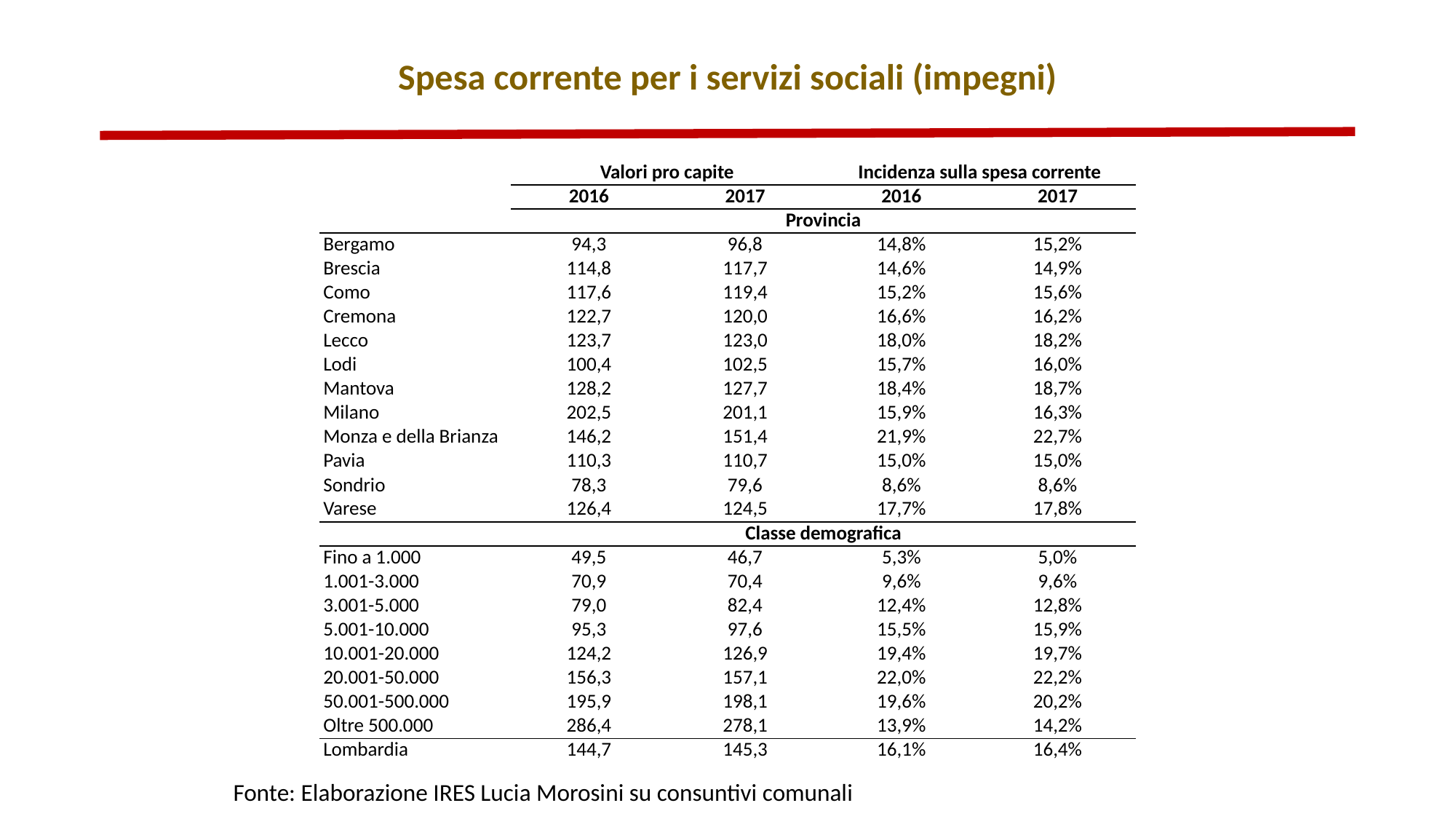

# Spesa corrente per i servizi sociali (impegni)
|  | Valori pro capite |  | Incidenza sulla spesa corrente |  |
| --- | --- | --- | --- | --- |
|  | 2016 | 2017 | 2016 | 2017 |
|  | Provincia |  |  |  |
| Bergamo | 94,3 | 96,8 | 14,8% | 15,2% |
| Brescia | 114,8 | 117,7 | 14,6% | 14,9% |
| Como | 117,6 | 119,4 | 15,2% | 15,6% |
| Cremona | 122,7 | 120,0 | 16,6% | 16,2% |
| Lecco | 123,7 | 123,0 | 18,0% | 18,2% |
| Lodi | 100,4 | 102,5 | 15,7% | 16,0% |
| Mantova | 128,2 | 127,7 | 18,4% | 18,7% |
| Milano | 202,5 | 201,1 | 15,9% | 16,3% |
| Monza e della Brianza | 146,2 | 151,4 | 21,9% | 22,7% |
| Pavia | 110,3 | 110,7 | 15,0% | 15,0% |
| Sondrio | 78,3 | 79,6 | 8,6% | 8,6% |
| Varese | 126,4 | 124,5 | 17,7% | 17,8% |
|  | Classe demografica |  |  |  |
| Fino a 1.000 | 49,5 | 46,7 | 5,3% | 5,0% |
| 1.001-3.000 | 70,9 | 70,4 | 9,6% | 9,6% |
| 3.001-5.000 | 79,0 | 82,4 | 12,4% | 12,8% |
| 5.001-10.000 | 95,3 | 97,6 | 15,5% | 15,9% |
| 10.001-20.000 | 124,2 | 126,9 | 19,4% | 19,7% |
| 20.001-50.000 | 156,3 | 157,1 | 22,0% | 22,2% |
| 50.001-500.000 | 195,9 | 198,1 | 19,6% | 20,2% |
| Oltre 500.000 | 286,4 | 278,1 | 13,9% | 14,2% |
| Lombardia | 144,7 | 145,3 | 16,1% | 16,4% |
Fonte: Elaborazione IRES Lucia Morosini su consuntivi comunali